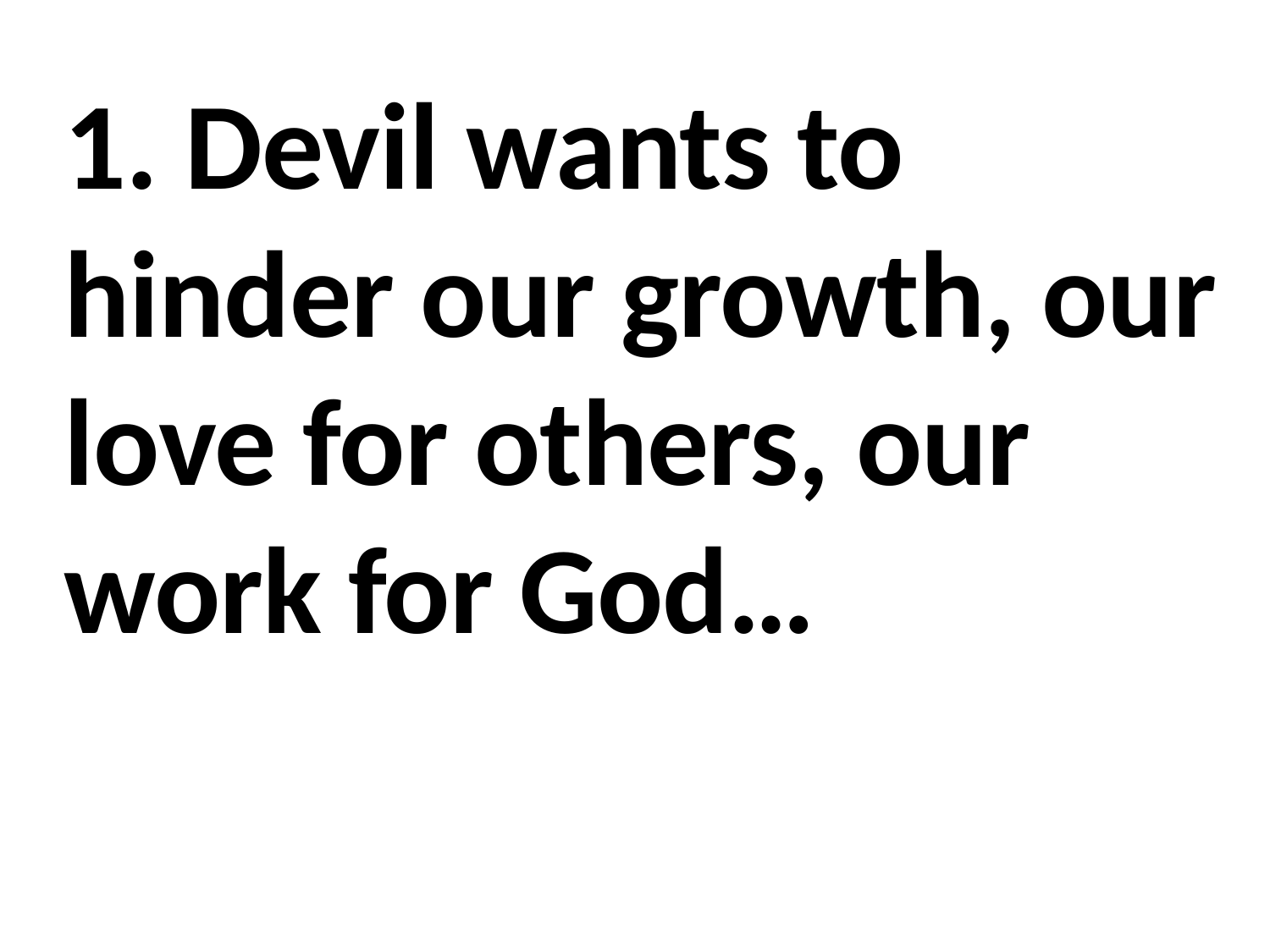

1. Devil wants to hinder our growth, our love for others, our work for God…